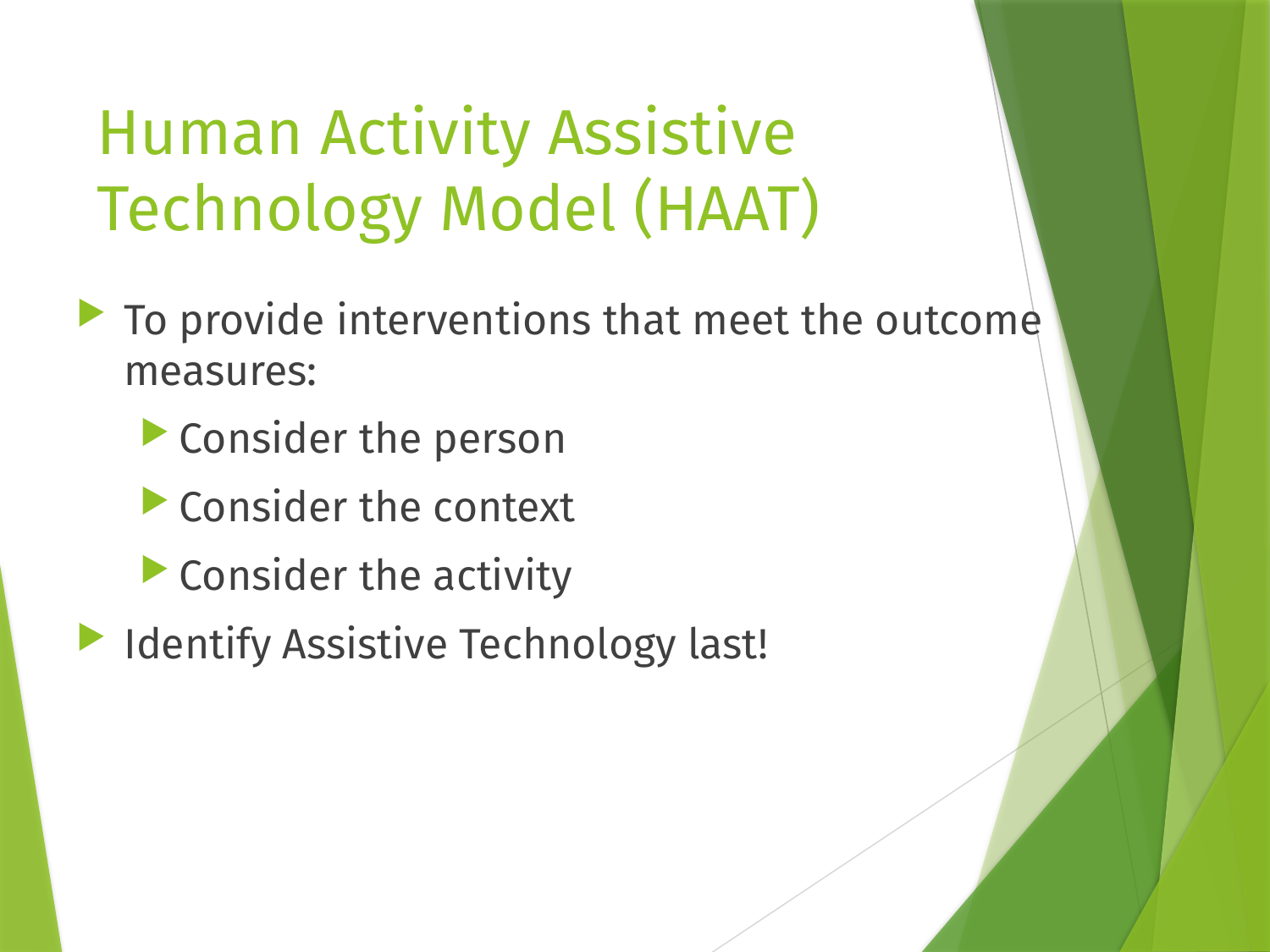

# Human Activity Assistive Technology Model (HAAT)
To provide interventions that meet the outcome measures:
Consider the person
Consider the context
Consider the activity
Identify Assistive Technology last!